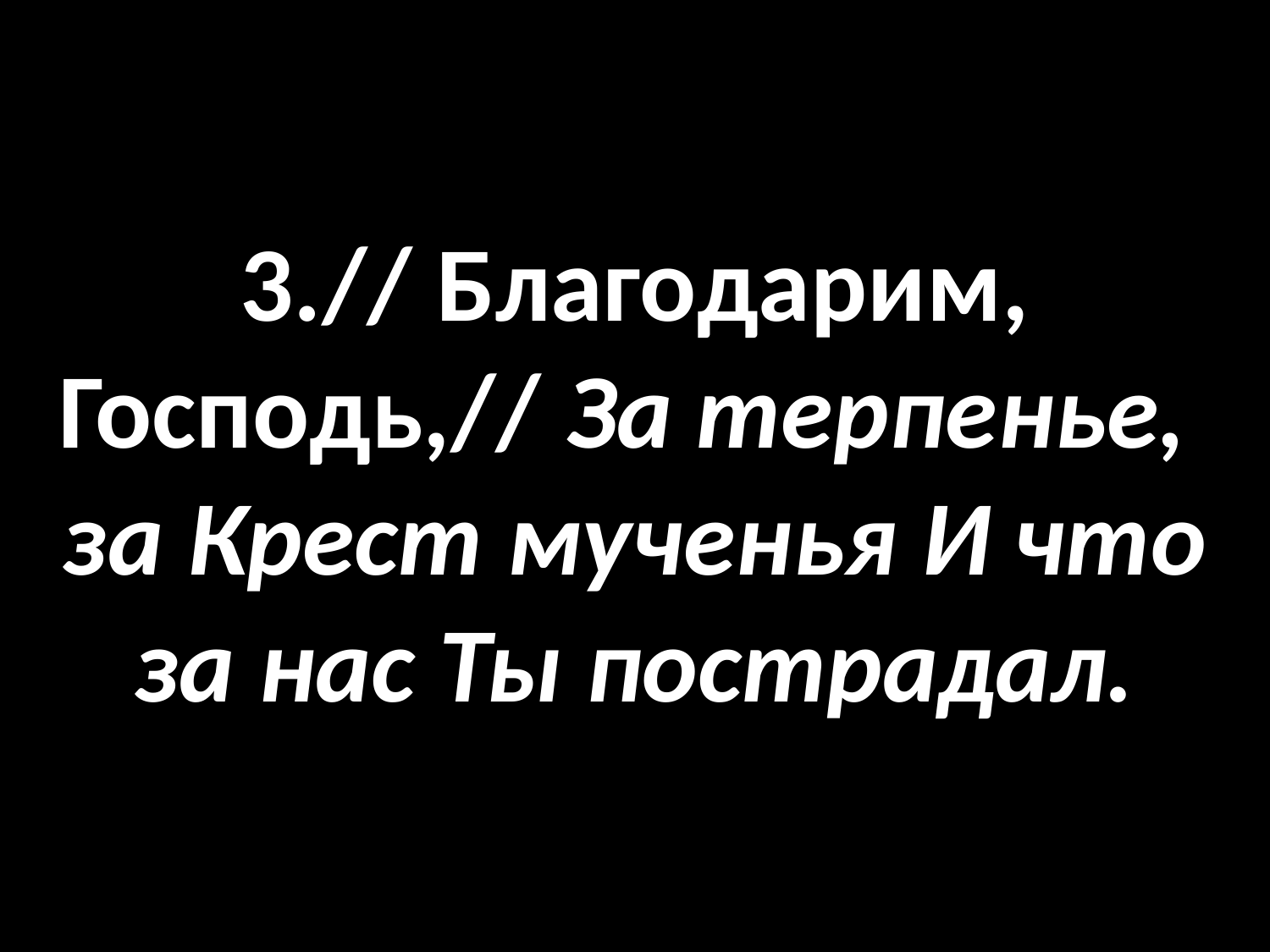

# 3.// Благодарим, Господь,// За терпенье, за Крест мученья И что за нас Ты пострадал.